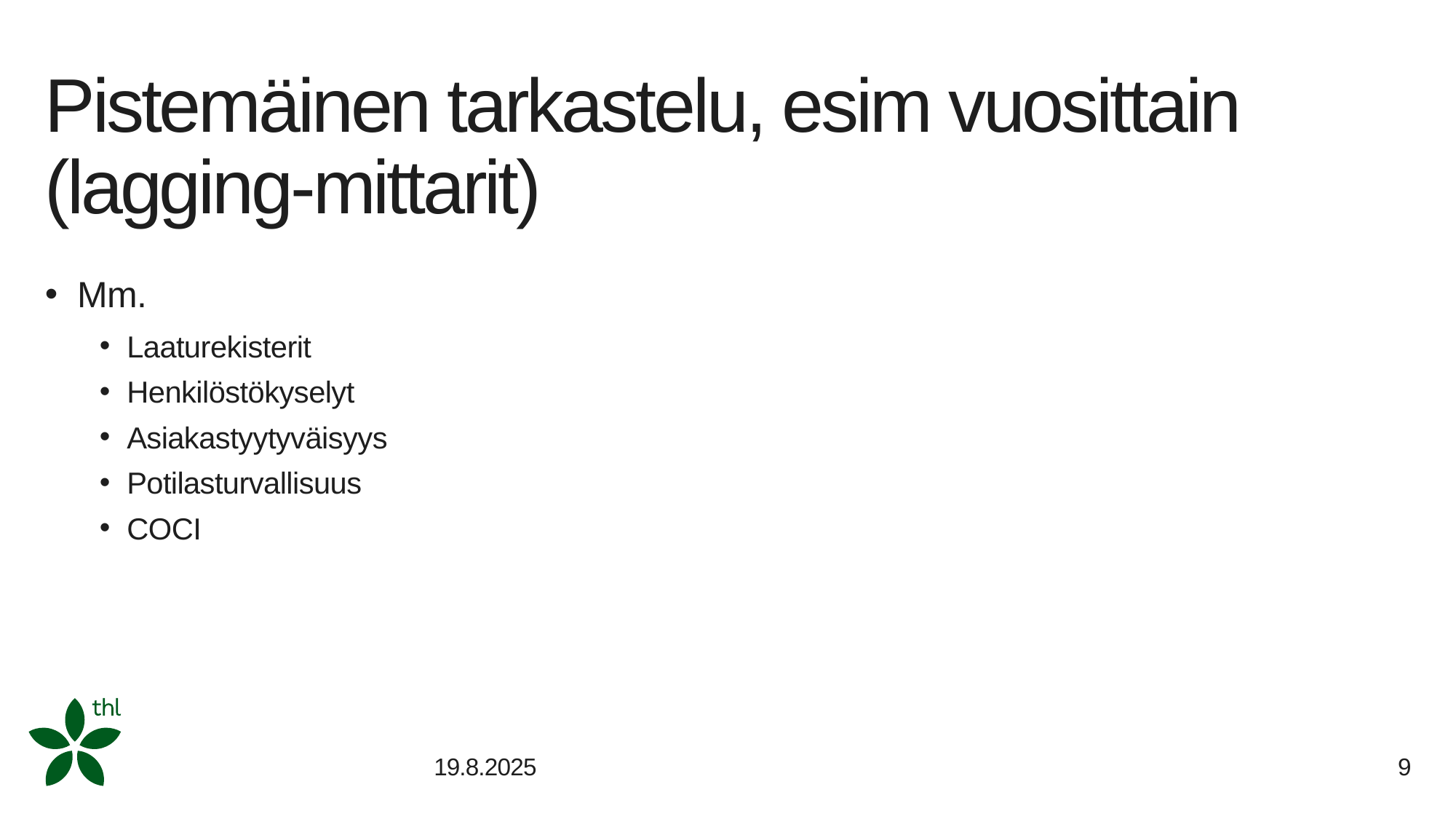

# Pistemäinen tarkastelu, esim vuosittain (lagging-mittarit)
Mm.
Laaturekisterit
Henkilöstökyselyt
Asiakastyytyväisyys
Potilasturvallisuus
COCI
19.8.2025
9